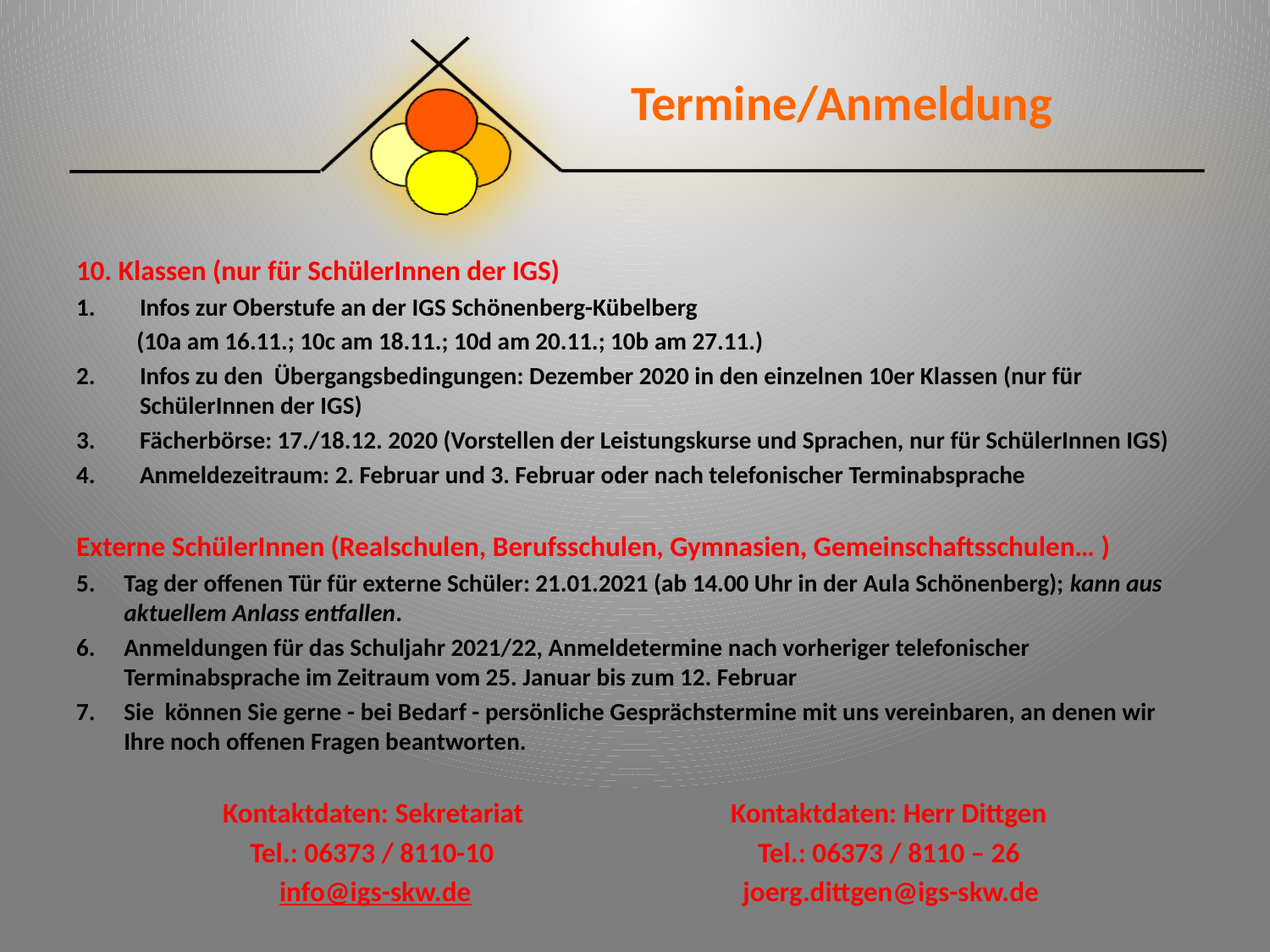

# Termine/Anmeldung
10. Klassen (nur für SchülerInnen der IGS)
Infos zur Oberstufe an der IGS Schönenberg-Kübelberg
           (10a am 16.11.; 10c am 18.11.; 10d am 20.11.; 10b am 27.11.)
Infos zu den  Übergangsbedingungen: Dezember 2020 in den einzelnen 10er Klassen (nur für SchülerInnen der IGS)
Fächerbörse: 17./18.12. 2020 (Vorstellen der Leistungskurse und Sprachen, nur für SchülerInnen IGS)
Anmeldezeitraum: 2. Februar und 3. Februar oder nach telefonischer Terminabsprache

Externe SchülerInnen (Realschulen, Berufsschulen, Gymnasien, Gemeinschaftsschulen… )
Tag der offenen Tür für externe Schüler: 21.01.2021 (ab 14.00 Uhr in der Aula Schönenberg); kann aus aktuellem Anlass entfallen.
Anmeldungen für das Schuljahr 2021/22, Anmeldetermine nach vorheriger telefonischer Terminabsprache im Zeitraum vom 25. Januar bis zum 12. Februar
Sie  können Sie gerne - bei Bedarf - persönliche Gesprächstermine mit uns vereinbaren, an denen wir Ihre noch offenen Fragen beantworten.

Kontaktdaten: Sekretariat 		Kontaktdaten: Herr Dittgen
Tel.: 06373 / 8110-10			Tel.: 06373 / 8110 – 26
                                info@igs-skw.de		     joerg.dittgen@igs-skw.de